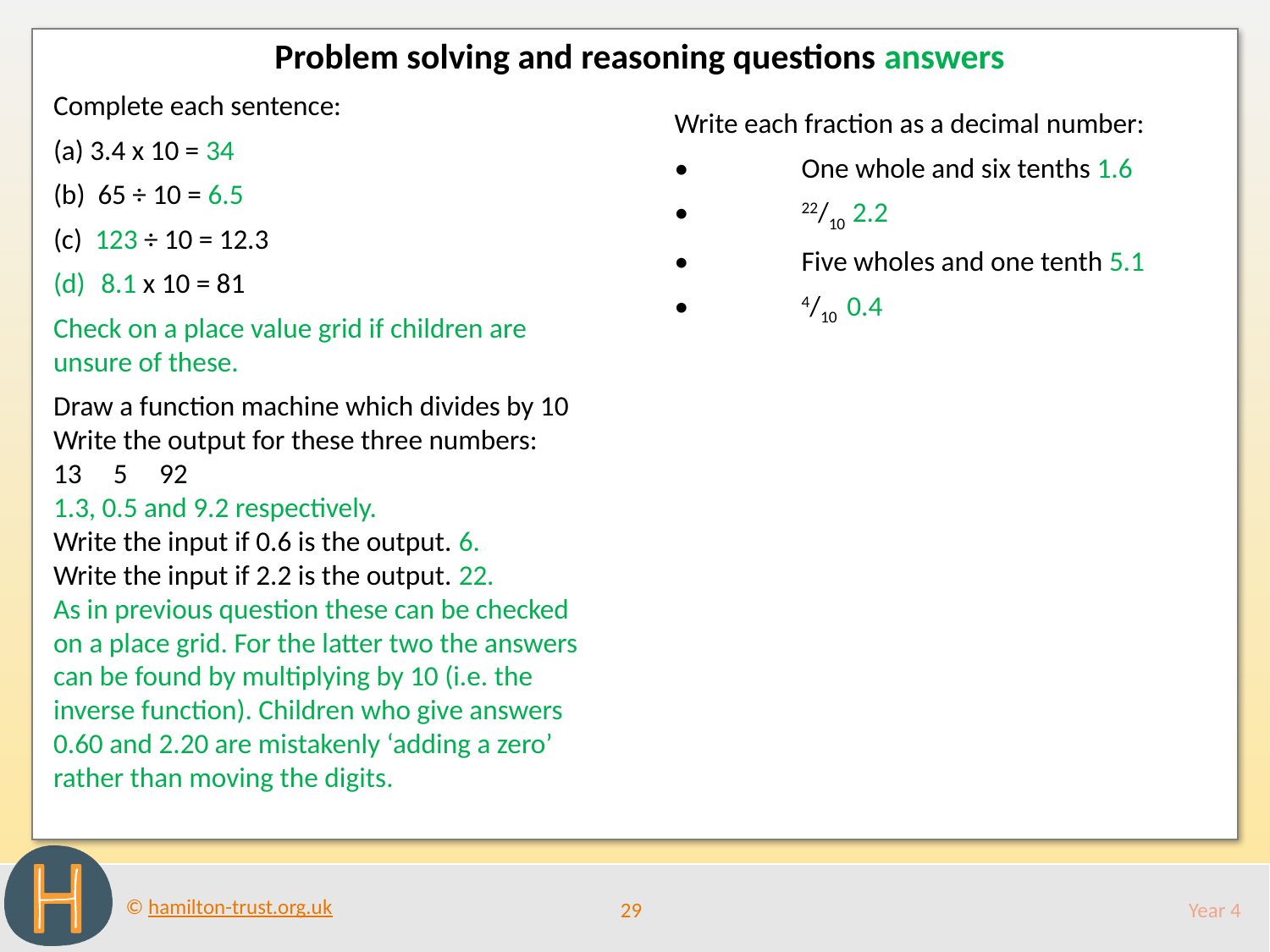

Problem solving and reasoning questions answers

Complete each sentence:
(a) 3.4 x 10 = 34
(b)  65 ÷ 10 = 6.5
(c)  123 ÷ 10 = 12.3
8.1 x 10 = 81
Check on a place value grid if children are unsure of these.
Draw a function machine which divides by 10
Write the output for these three numbers:
13     5     92
1.3, 0.5 and 9.2 respectively.
Write the input if 0.6 is the output. 6.
Write the input if 2.2 is the output. 22.
As in previous question these can be checked on a place grid. For the latter two the answers can be found by multiplying by 10 (i.e. the inverse function). Children who give answers 0.60 and 2.20 are mistakenly ‘adding a zero’ rather than moving the digits.
Write each fraction as a decimal number:
•	One whole and six tenths 1.6
•	22/10  2.2
•	Five wholes and one tenth 5.1
•	4/10  0.4

29
Year 4